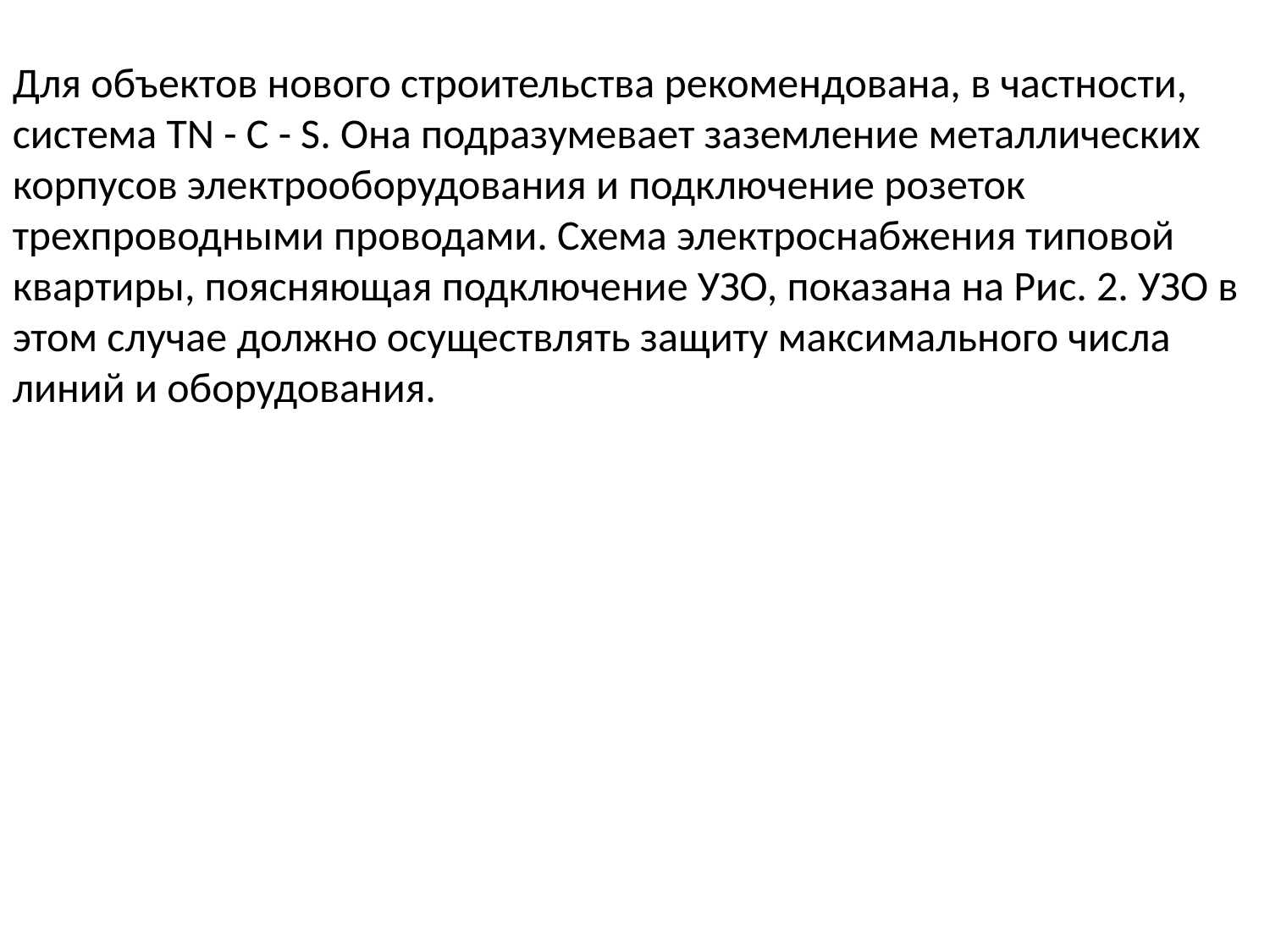

Для объектов нового строительства рекомендована, в частности, система TN - C - S. Она подразумевает заземление металлических корпусов электрооборудования и подключение розеток трехпроводными проводами. Схема электроснабжения типовой квартиры, поясняющая подключение УЗО, показана на Рис. 2. УЗО в этом случае должно осуществлять защиту максимального числа линий и оборудования.